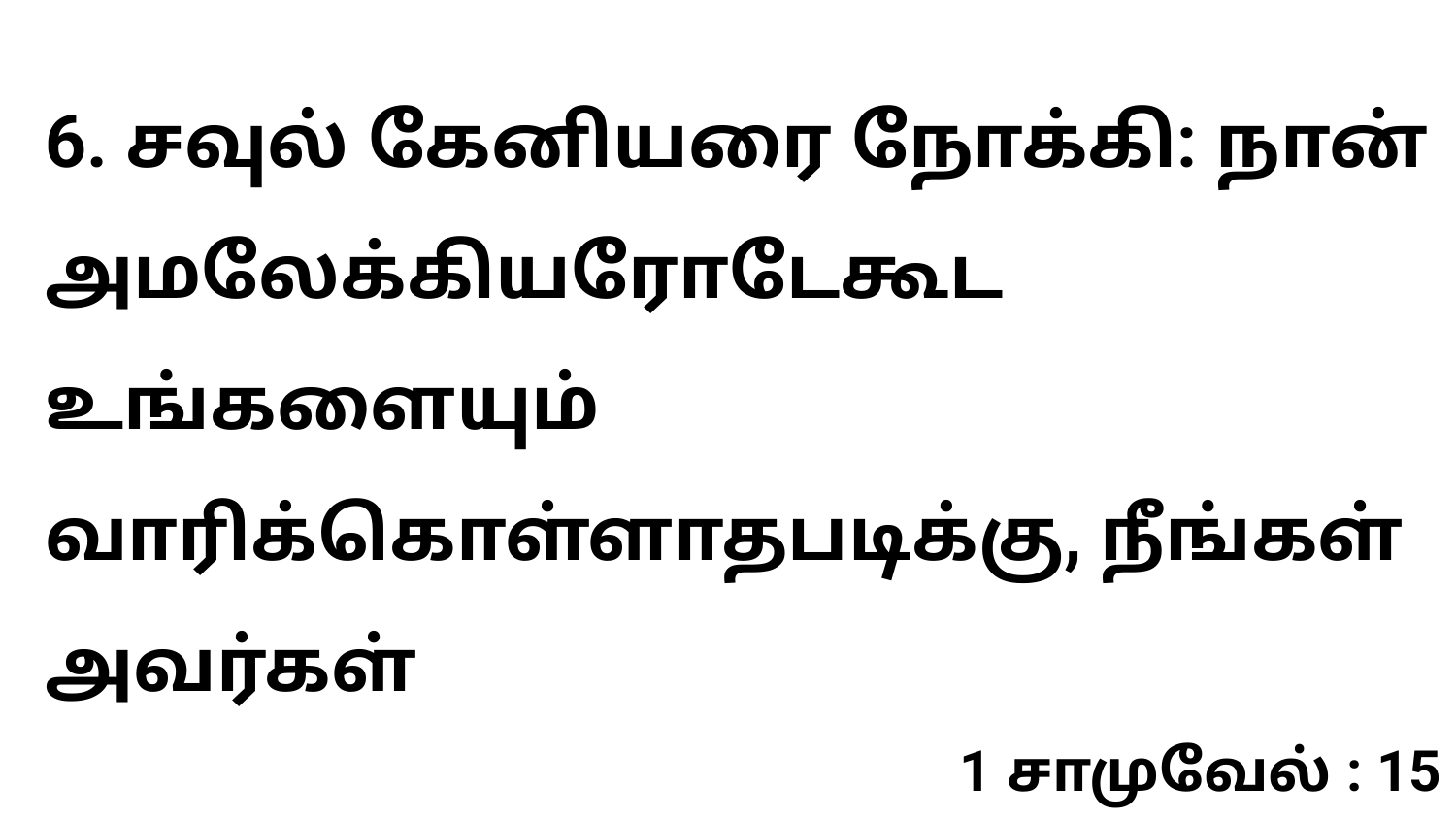

6. சவுல் கேனியரை நோக்கி: நான் அமலேக்கியரோடேகூட உங்களையும் வாரிக்கொள்ளாதபடிக்கு, நீங்கள் அவர்கள்
1 சாமுவேல் : 15